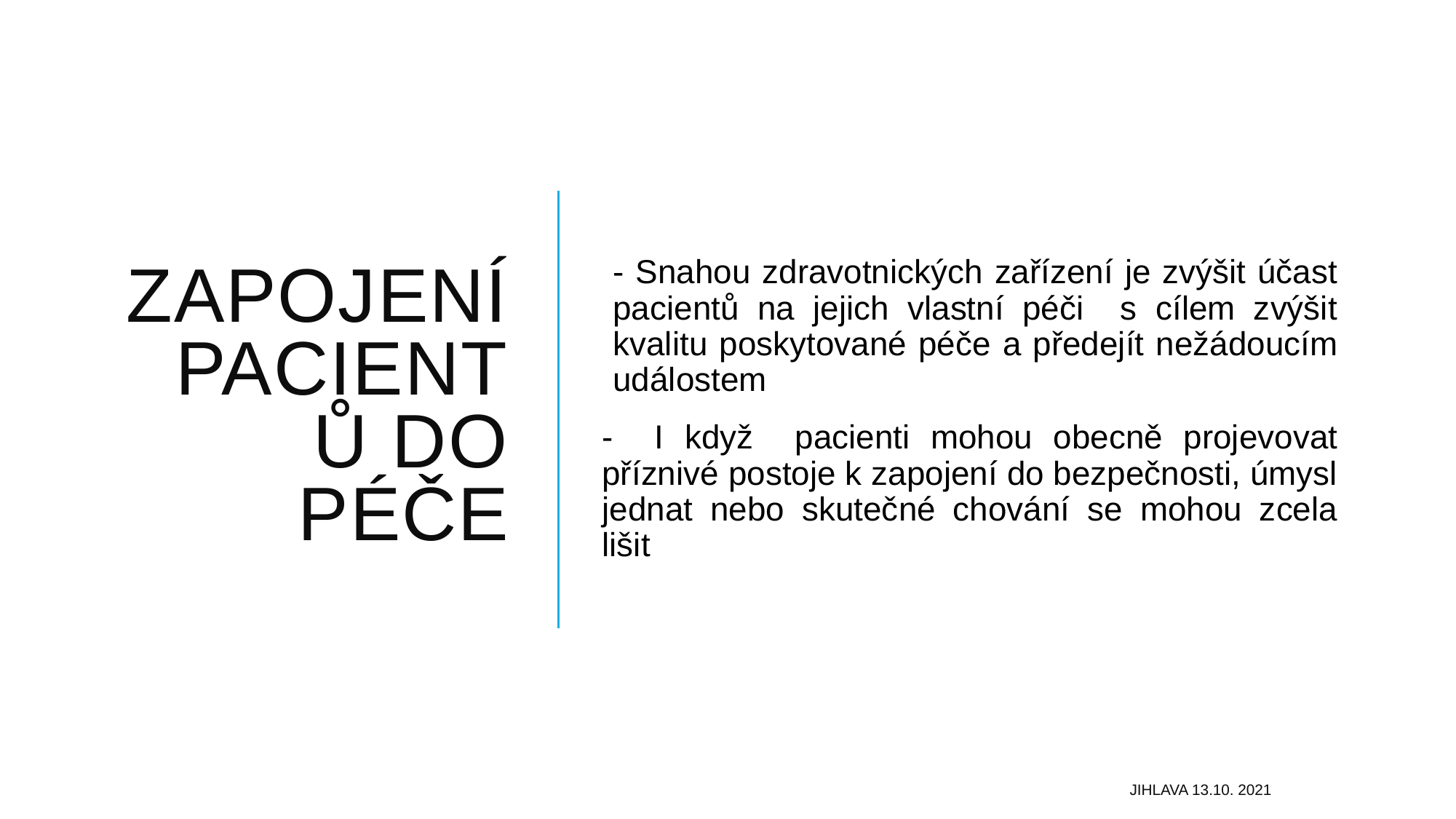

# Zapojení pacientů do péče
- Snahou zdravotnických zařízení je zvýšit účast pacientů na jejich vlastní péči  s cílem zvýšit kvalitu poskytované péče a předejít nežádoucím událostem
-  I když  pacienti mohou obecně projevovat příznivé postoje k zapojení do bezpečnosti, úmysl jednat nebo skutečné chování se mohou zcela lišit
Jihlava 13.10. 2021